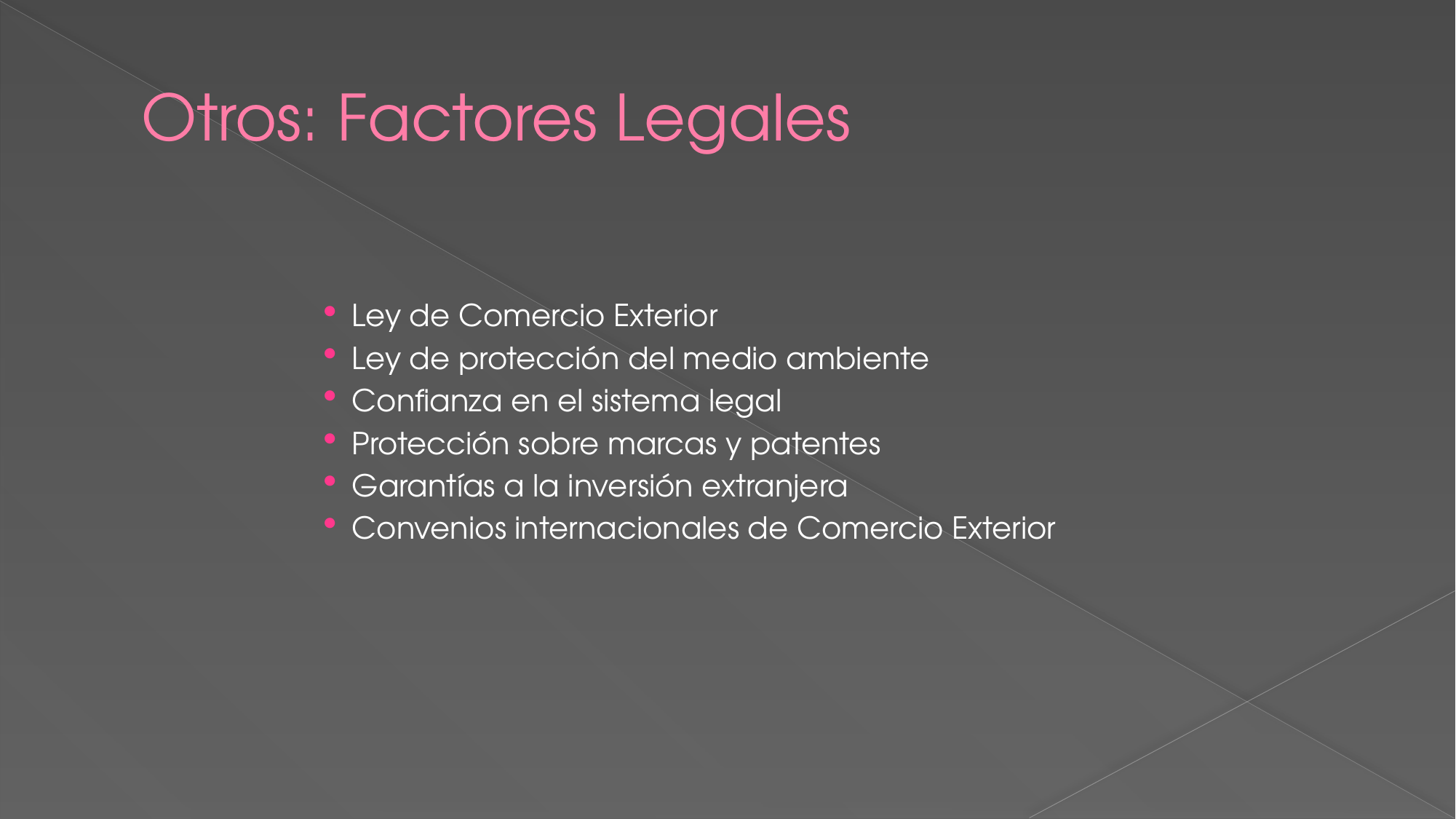

# Otros: Factores Legales
Ley de Comercio Exterior
Ley de protección del medio ambiente
Confianza en el sistema legal
Protección sobre marcas y patentes
Garantías a la inversión extranjera
Convenios internacionales de Comercio Exterior